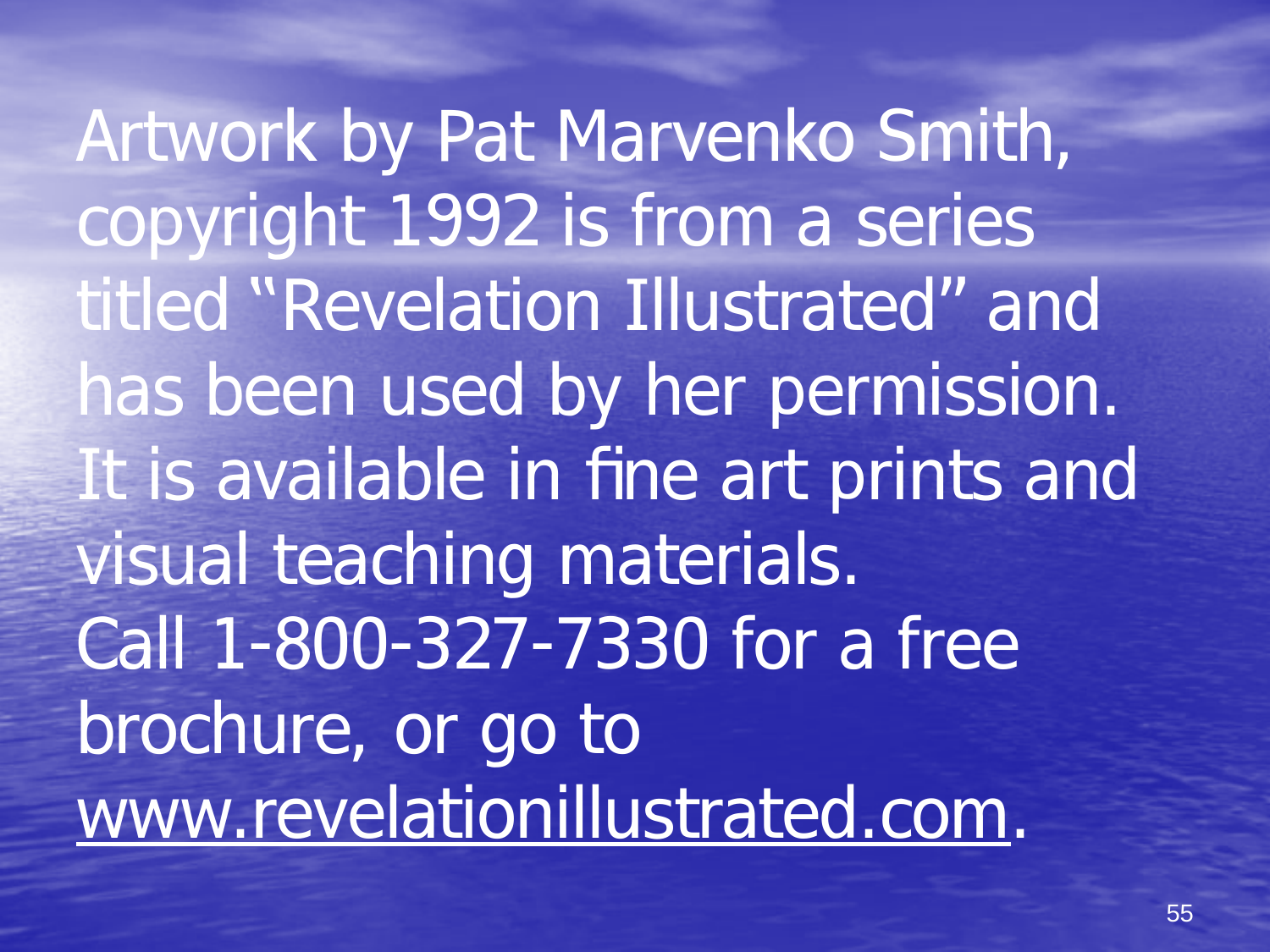

Artwork by Pat Marvenko Smith,
copyright 1992 is from a series
titled “Revelation Illustrated” and
has been used by her permission.
It is available in fine art prints and
visual teaching materials.
Call 1-800-327-7330 for a free
brochure, or go to
www.revelationillustrated.com.
55